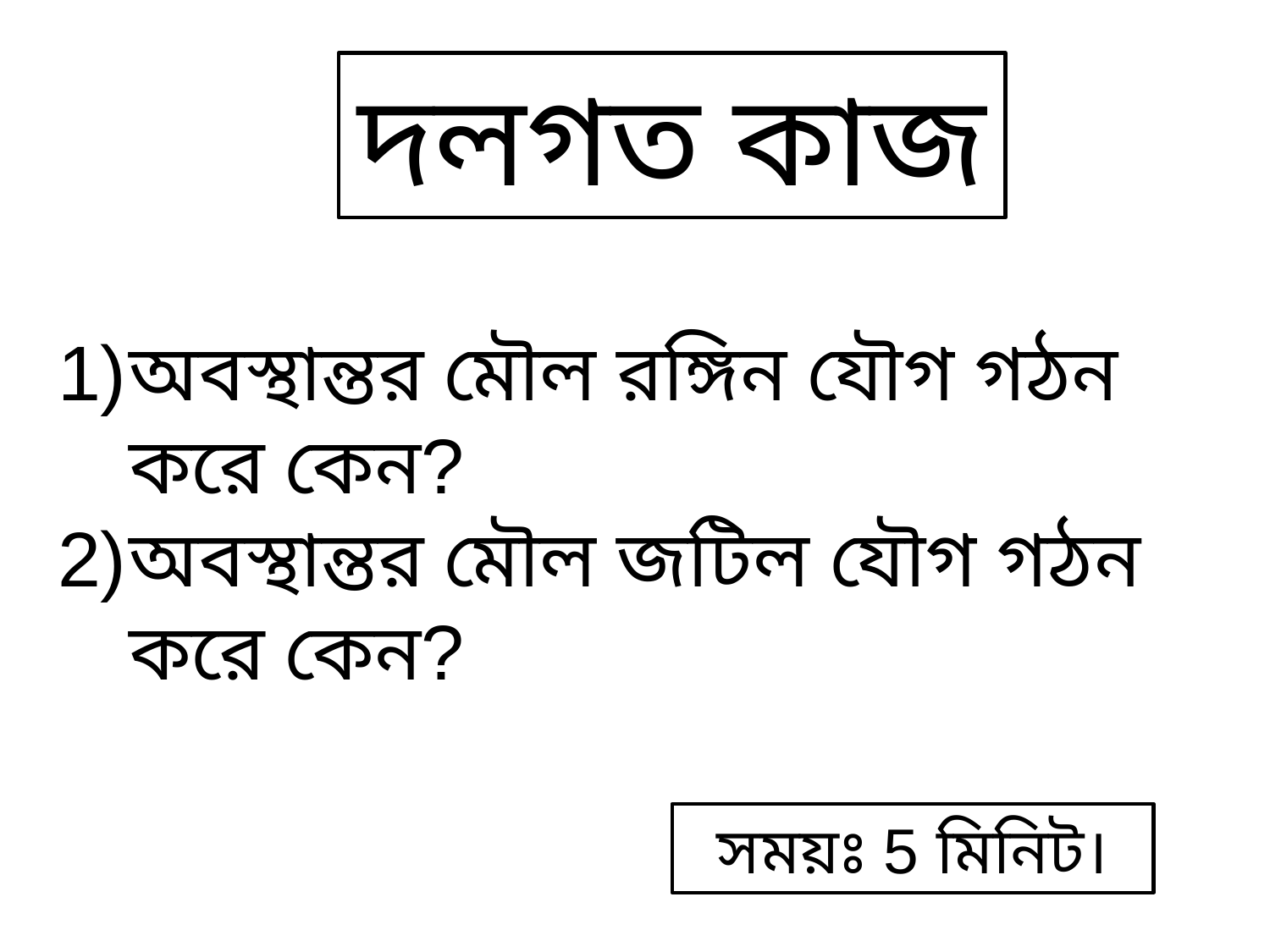

দলগত কাজ
অবস্থান্তর মৌল রঙ্গিন যৌগ গঠন করে কেন?
অবস্থান্তর মৌল জটিল যৌগ গঠন করে কেন?
সময়ঃ 5 মিনিট।